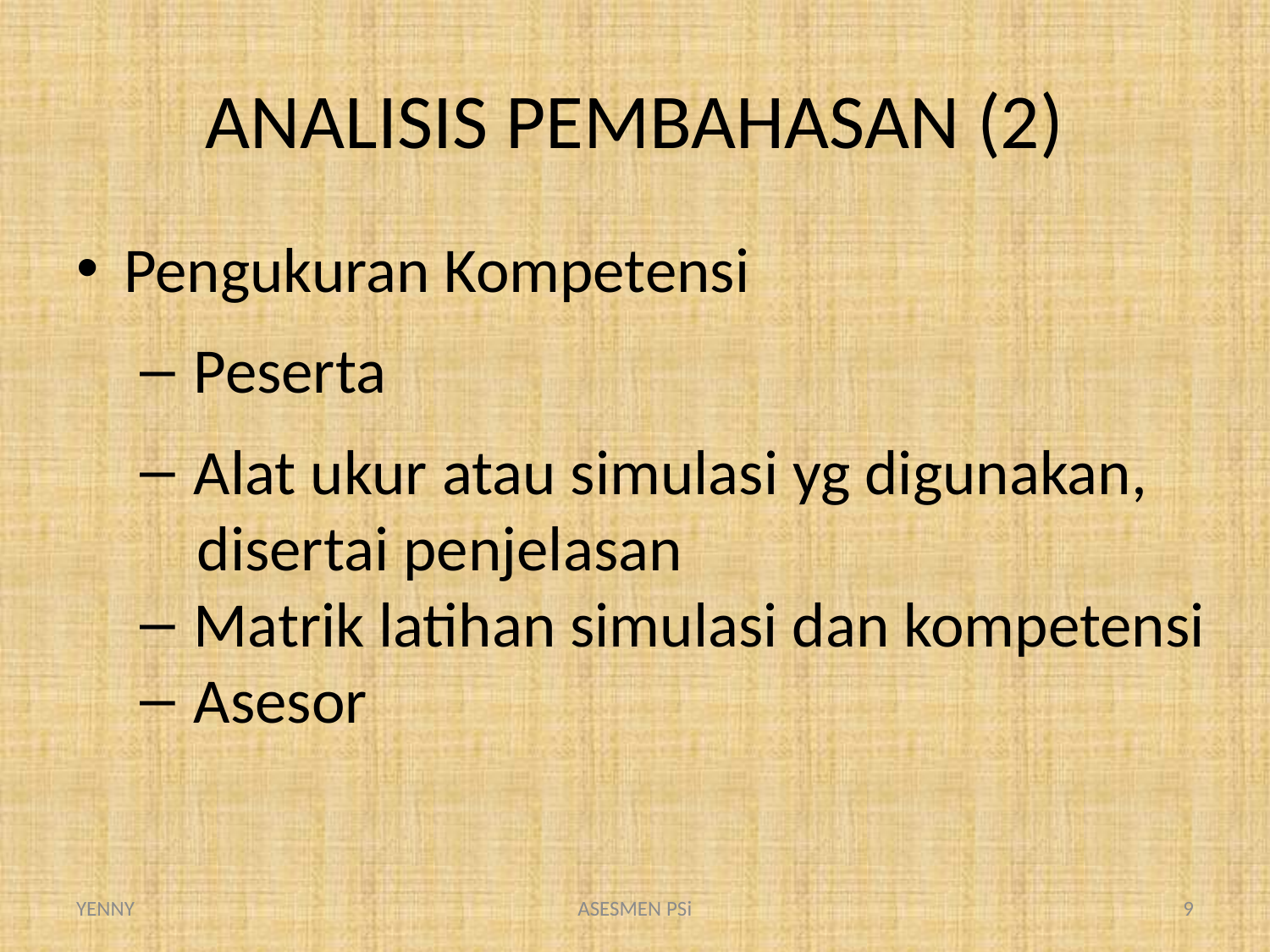

# ANALISIS PEMBAHASAN (2)
Pengukuran Kompetensi

 Peserta

 Alat ukur atau simulasi yg digunakan,
    disertai penjelasan
 Matrik latihan simulasi dan kompetensi
 Asesor
YENNY
ASESMEN PSi
9